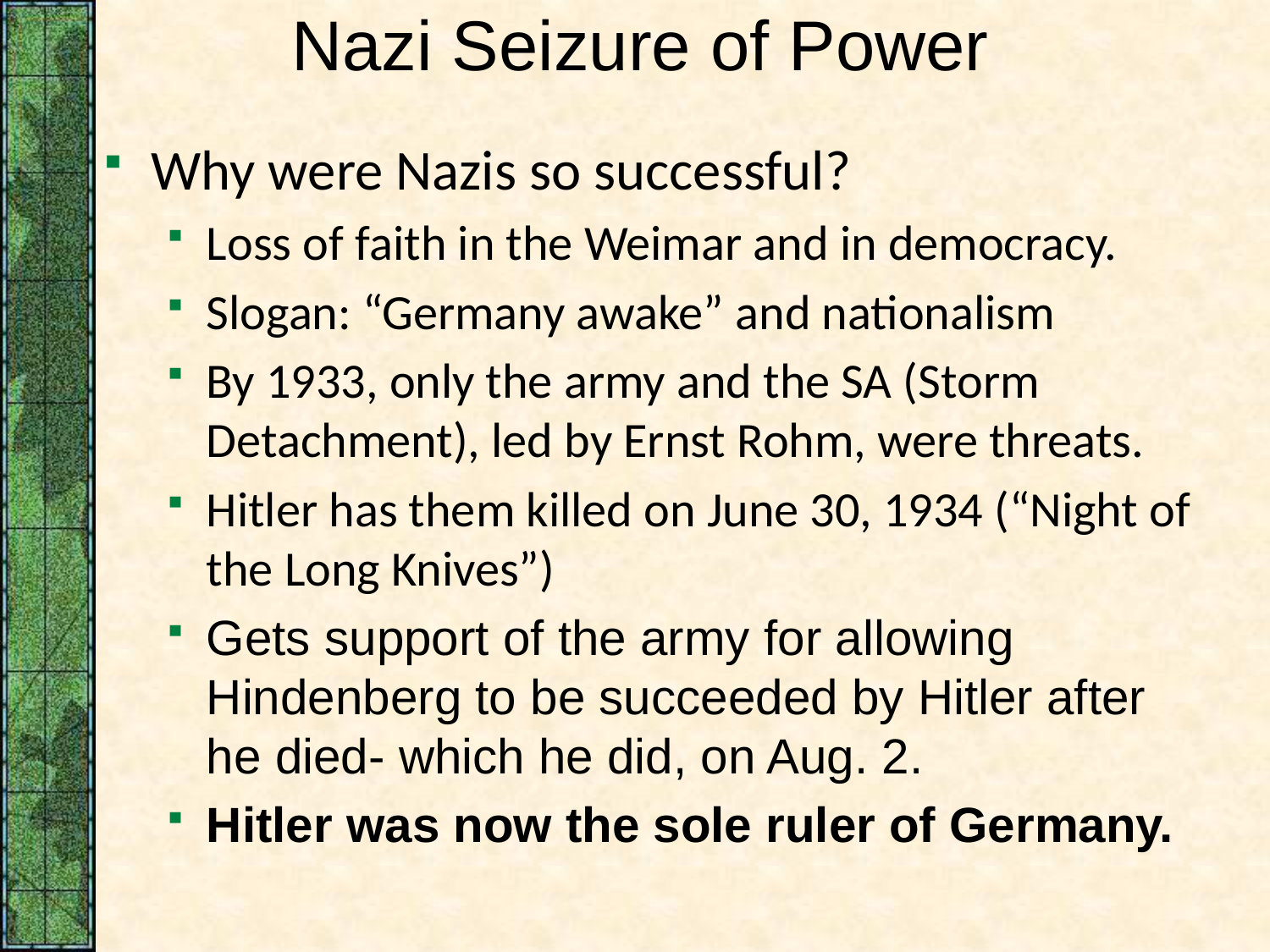

# Nazi Seizure of Power
Why were Nazis so successful?
Loss of faith in the Weimar and in democracy.
Slogan: “Germany awake” and nationalism
By 1933, only the army and the SA (Storm Detachment), led by Ernst Rohm, were threats.
Hitler has them killed on June 30, 1934 (“Night of the Long Knives”)
Gets support of the army for allowing Hindenberg to be succeeded by Hitler after he died- which he did, on Aug. 2.
Hitler was now the sole ruler of Germany.